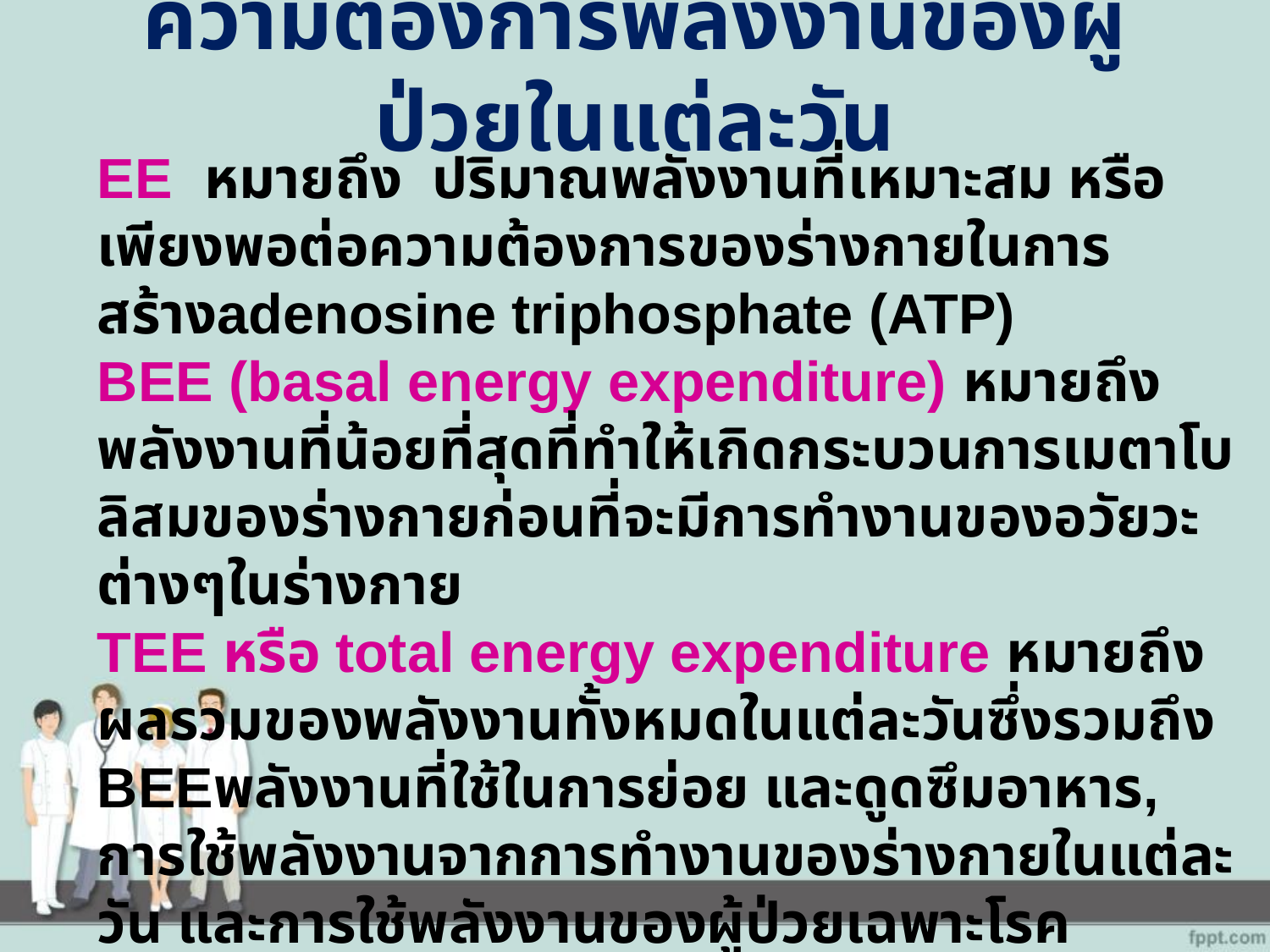

# ความต้องการพลังงานของผู้ป่วยในแต่ละวัน
EE  หมายถึง  ปริมาณพลังงานที่เหมาะสม หรือเพียงพอต่อความต้องการของร่างกายในการสร้างadenosine triphosphate (ATP)
BEE (basal energy expenditure) หมายถึง พลังงานที่น้อยที่สุดที่ทำให้เกิดกระบวนการเมตาโบลิสมของร่างกายก่อนที่จะมีการทำงานของอวัยวะต่างๆในร่างกาย
TEE หรือ total energy expenditure หมายถึง ผลรวมของพลังงานทั้งหมดในแต่ละวันซึ่งรวมถึง BEEพลังงานที่ใช้ในการย่อย และดูดซึมอาหาร, การใช้พลังงานจากการทำงานของร่างกายในแต่ละวัน และการใช้พลังงานของผู้ป่วยเฉพาะโรค